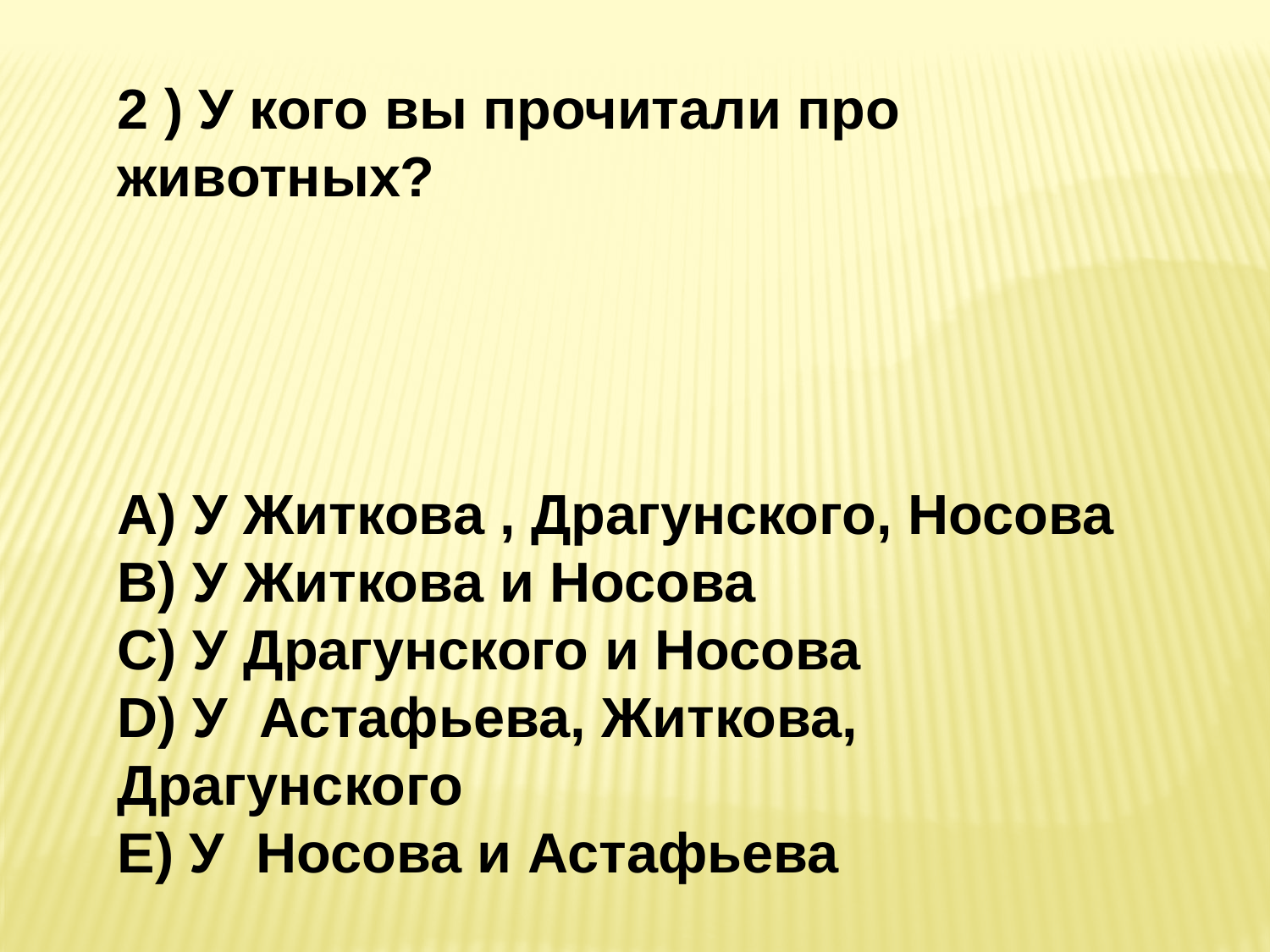

2 ) У кого вы прочитали про животных?

A) У Житкова , Драгунского, Носова
B) У Житкова и Носова
C) У Драгунского и Носова
D) У  Астафьева, Житкова, Драгунского
E) У  Носова и Астафьева